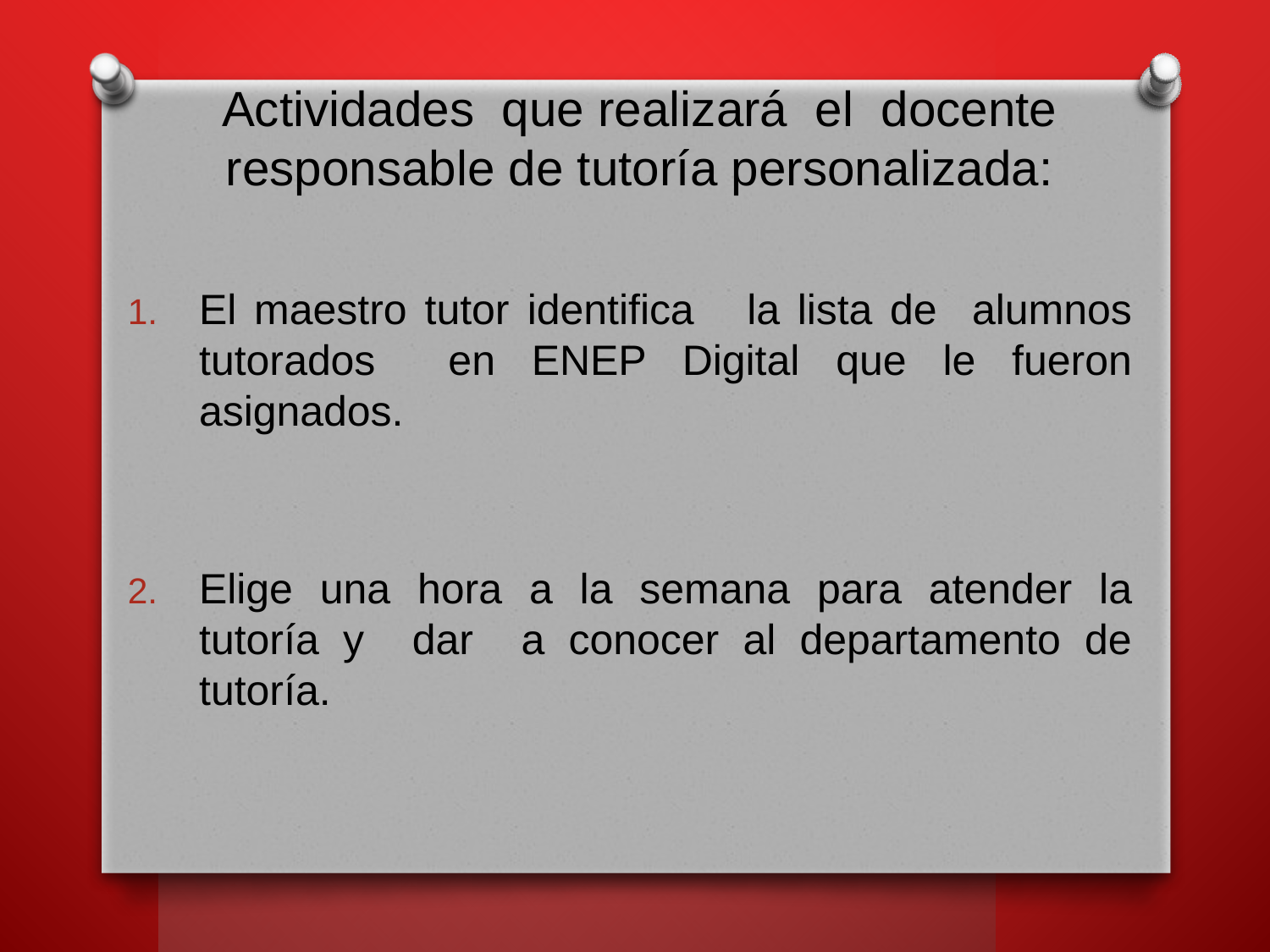

# Actividades  que realizará  el  docente responsable de tutoría personalizada:
El maestro tutor identifica   la lista de  alumnos tutorados  en ENEP Digital que le fueron asignados.

Elige una hora a la semana para atender la tutoría y  dar  a conocer al departamento de tutoría.